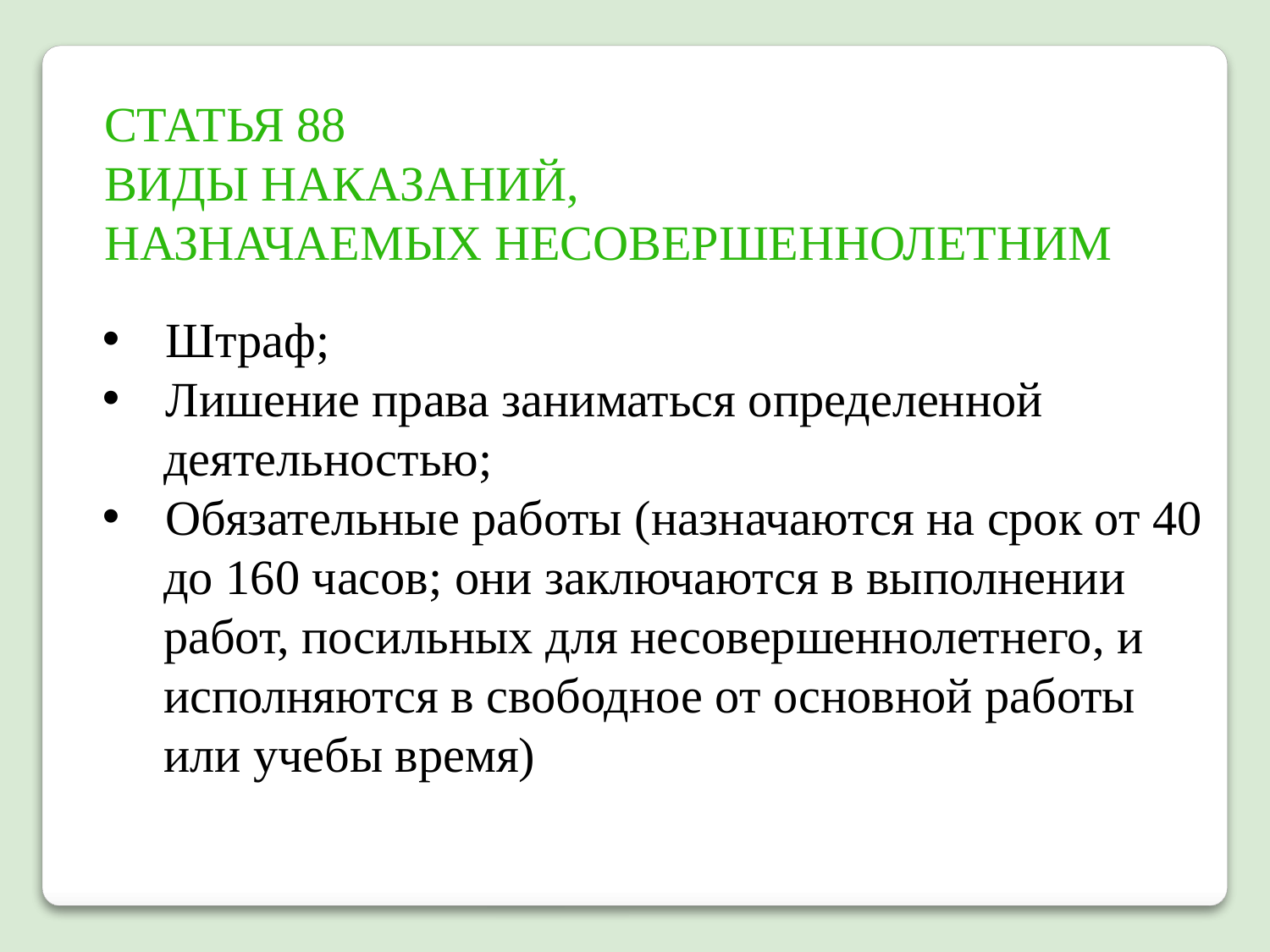

Статья 88
Виды наказаний,
назначаемых несовершеннолетним
Штраф;
Лишение права заниматься определенной
     деятельностью;
Обязательные работы (назначаются на срок от 40
     до 160 часов; они заключаются в выполнении
     работ, посильных для несовершеннолетнего, и
     исполняются в свободное от основной работы
     или учебы время)